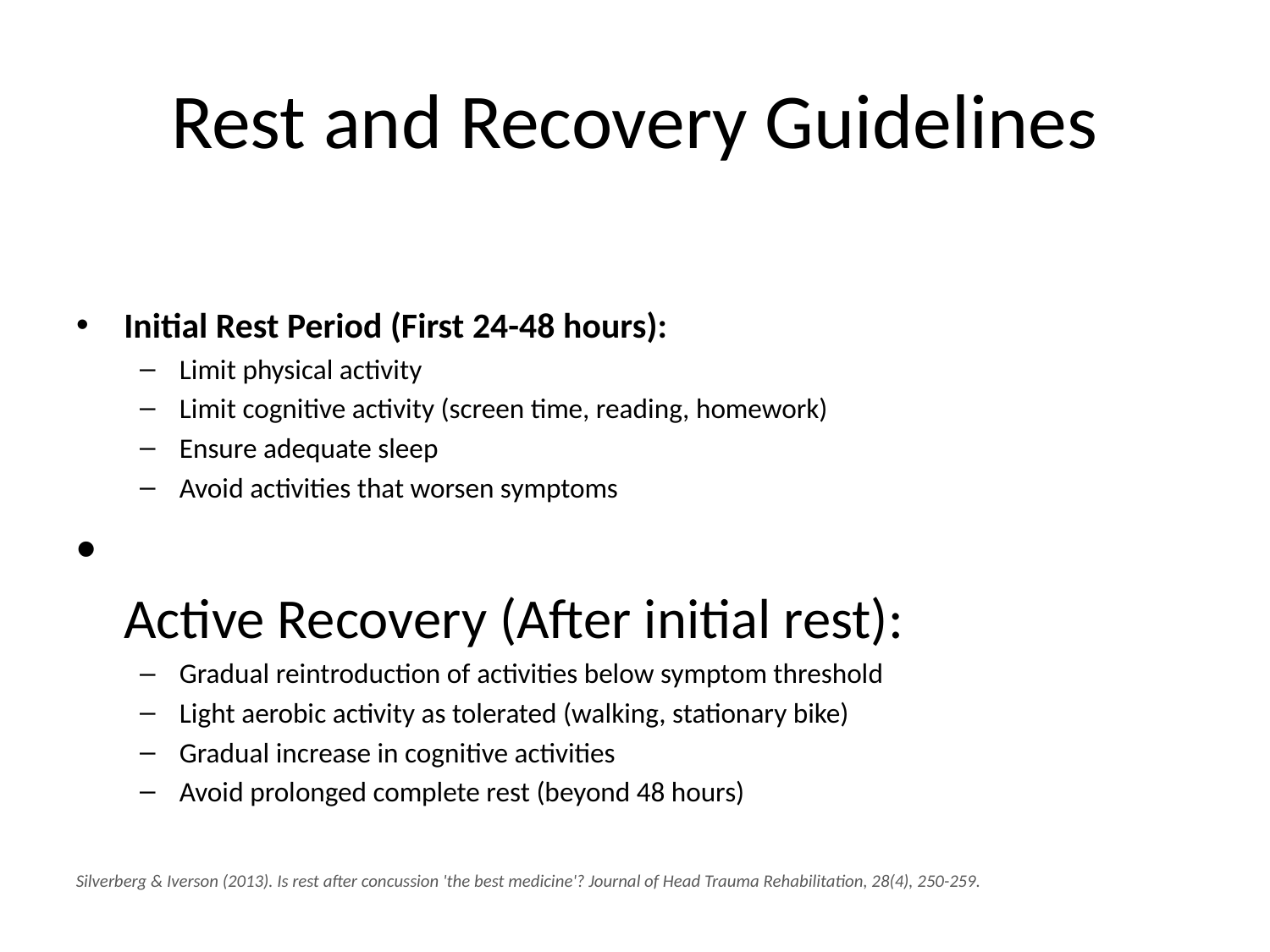

# Rest and Recovery Guidelines

Initial Rest Period (First 24-48 hours):
Limit physical activity
Limit cognitive activity (screen time, reading, homework)
Ensure adequate sleep
Avoid activities that worsen symptoms
Active Recovery (After initial rest):
Gradual reintroduction of activities below symptom threshold
Light aerobic activity as tolerated (walking, stationary bike)
Gradual increase in cognitive activities
Avoid prolonged complete rest (beyond 48 hours)
Silverberg & Iverson (2013). Is rest after concussion 'the best medicine'? Journal of Head Trauma Rehabilitation, 28(4), 250-259.